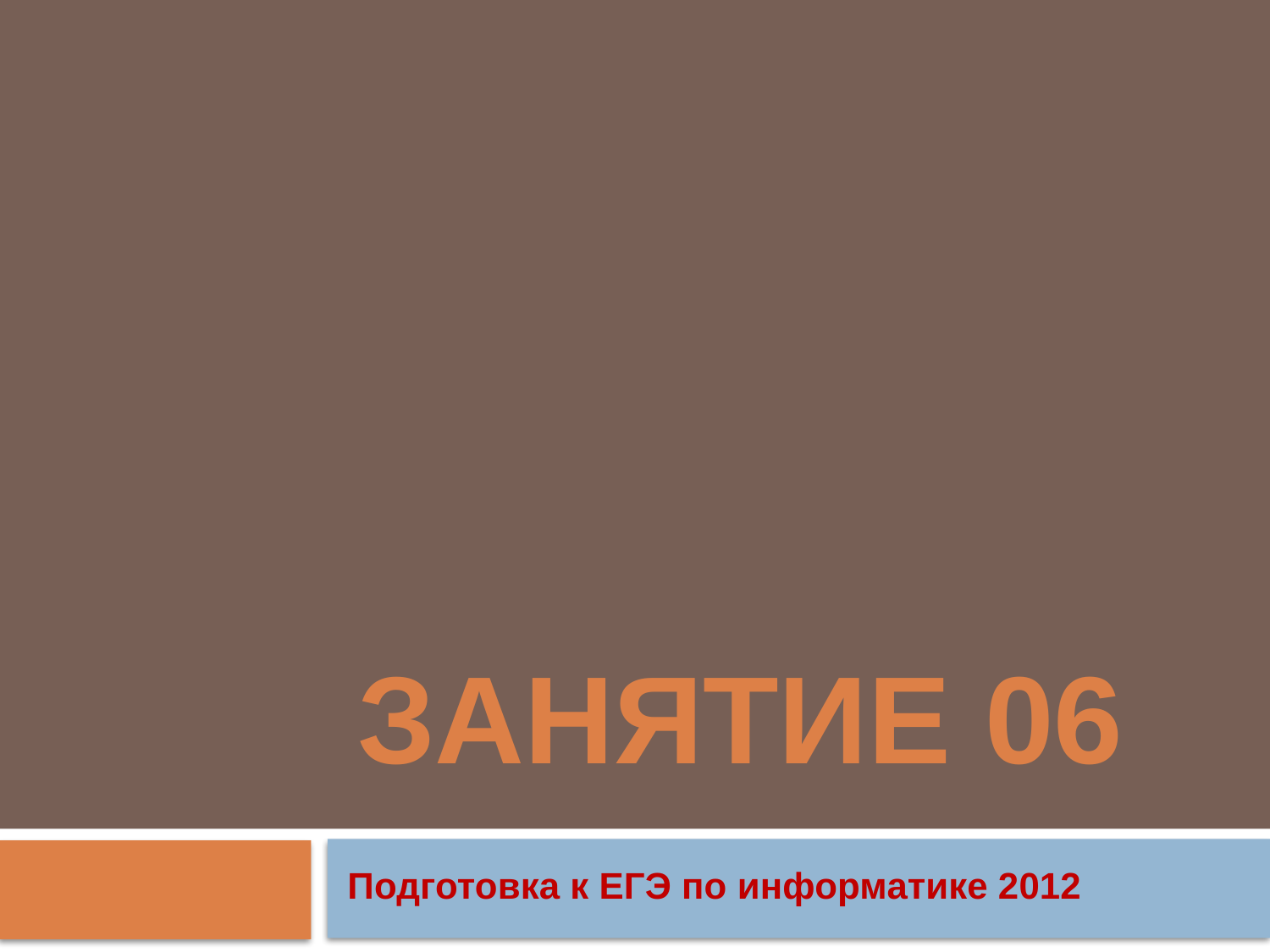

# Занятие 06
Подготовка к ЕГЭ по информатике 2012